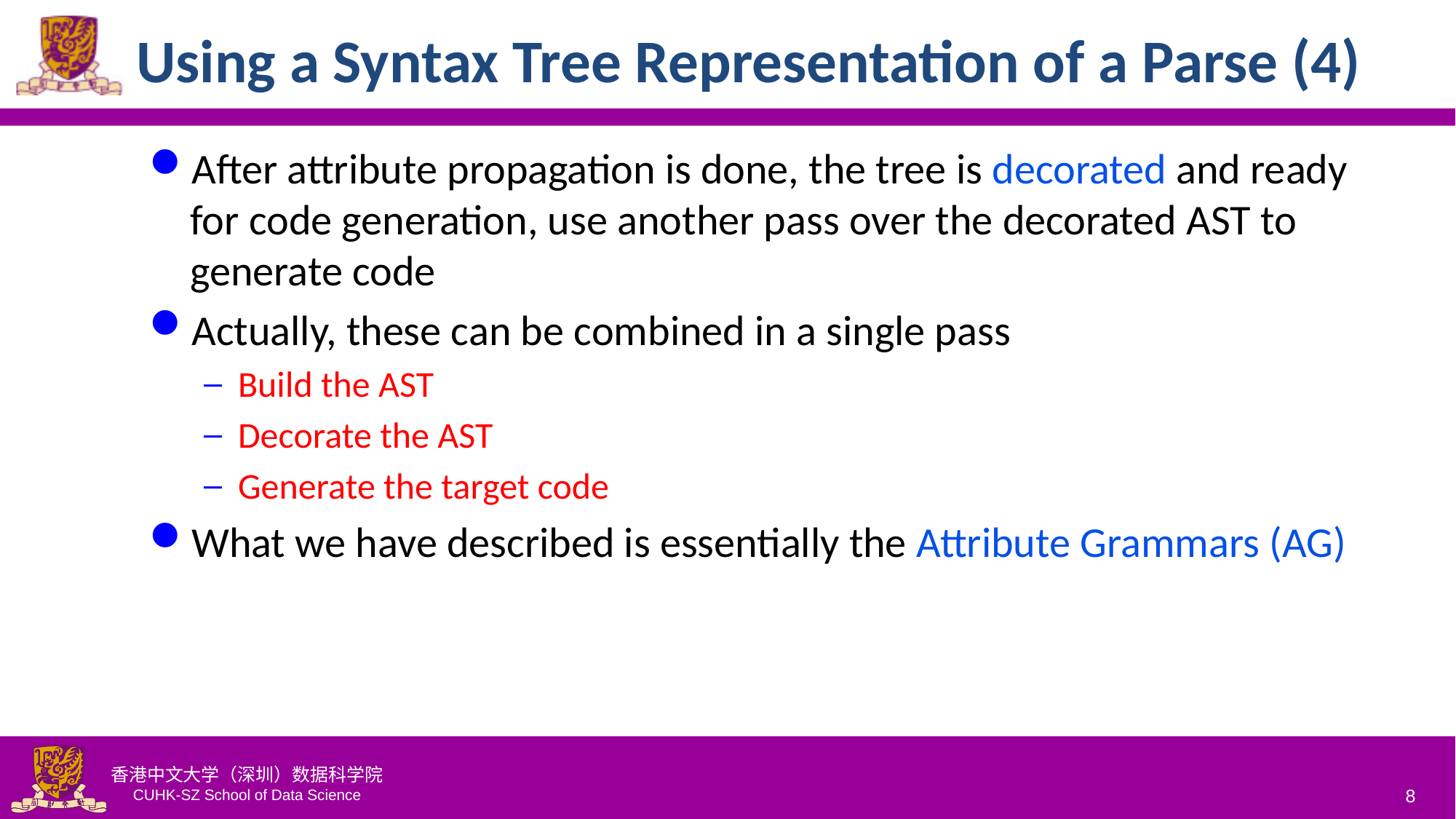

# Using a Syntax Tree Representation of a Parse (4)
After attribute propagation is done, the tree is decorated and ready for code generation, use another pass over the decorated AST to generate code
Actually, these can be combined in a single pass
Build the AST
Decorate the AST
Generate the target code
What we have described is essentially the Attribute Grammars (AG)
8